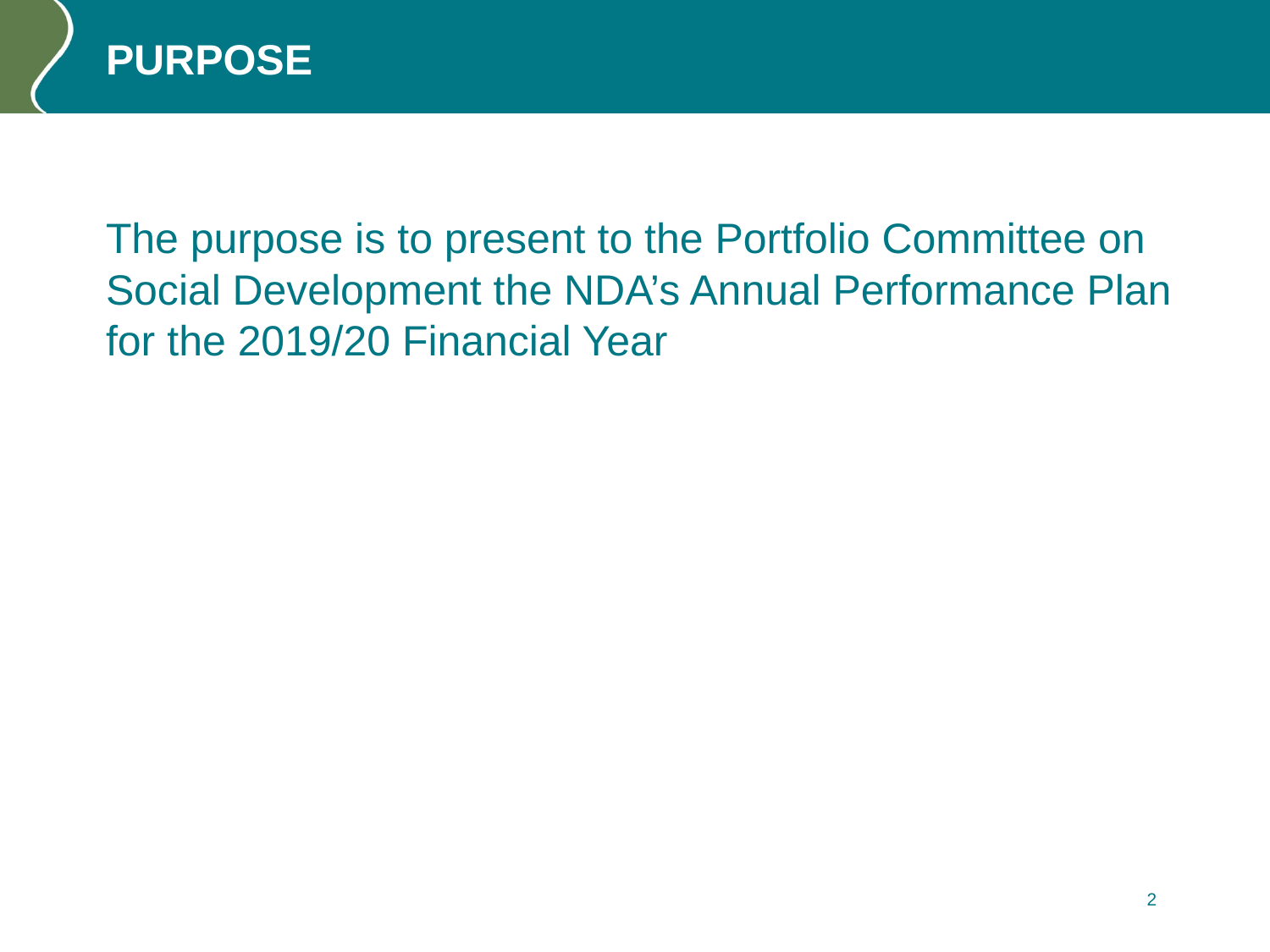

# PURPOSE
The purpose is to present to the Portfolio Committee on Social Development the NDA’s Annual Performance Plan for the 2019/20 Financial Year

2